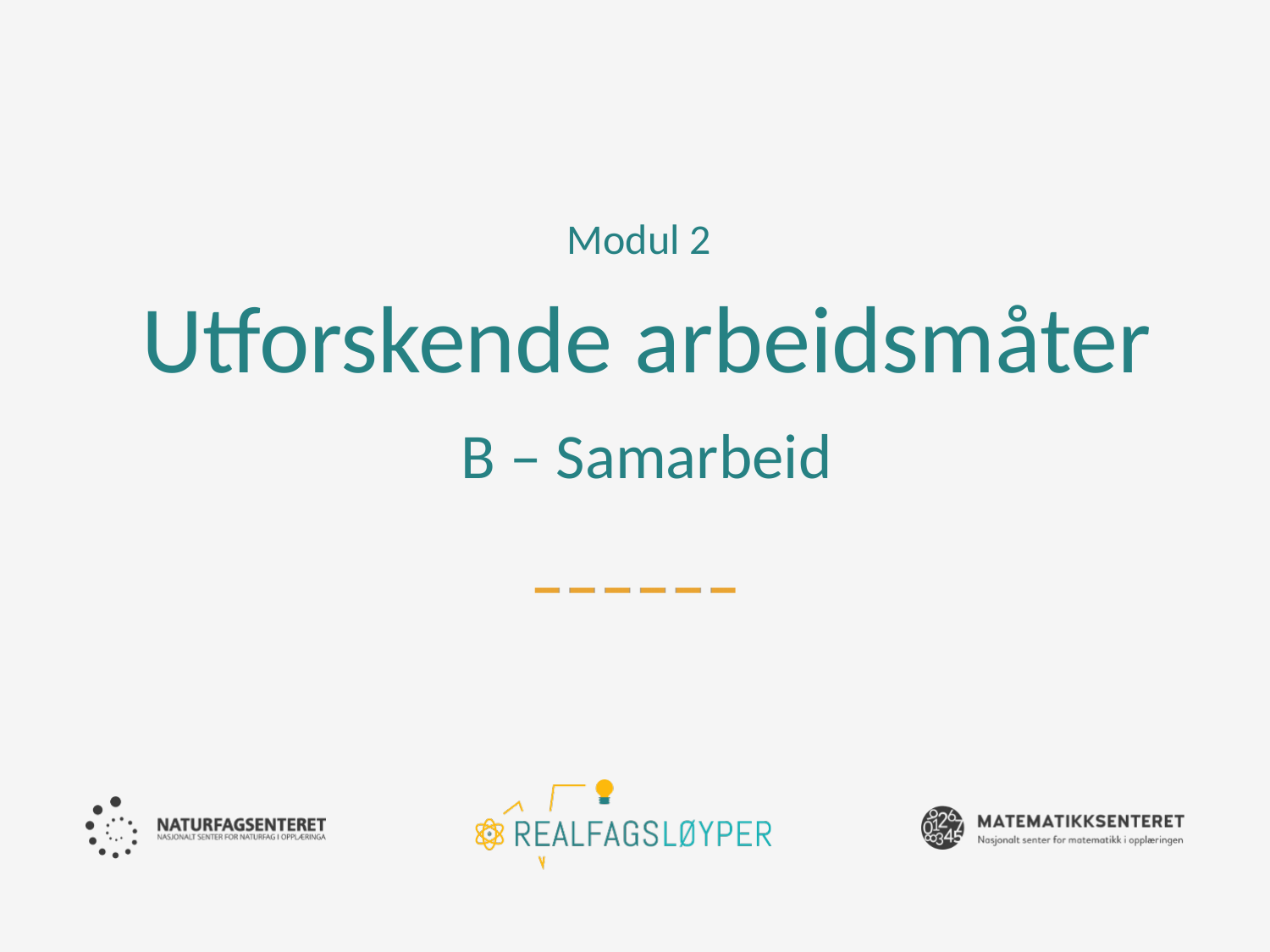

Modul 2
# Utforskende arbeidsmåter B – Samarbeid